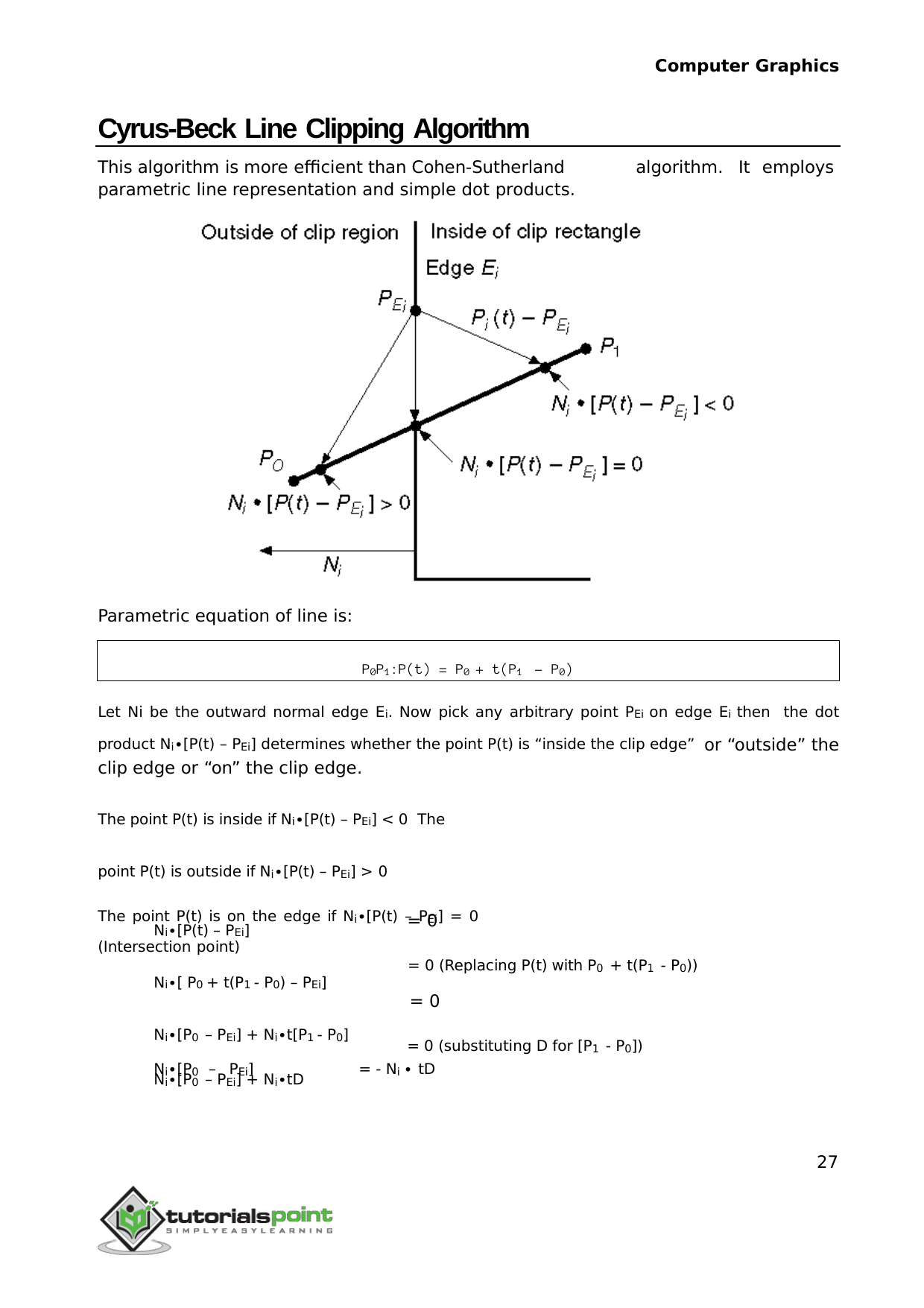

Computer Graphics

Cyrus-Beck Line Clipping Algorithm

This algorithm is more efficient than Cohen-Sutherland  parametric line representation and simple dot products.
algorithm.
It  employs

Parametric equation of line is:
P0P1:P(t) = P0 + t(P1  - P0)
Let Ni be the outward normal edge Ei. Now pick any arbitrary point PEi on edge Ei then  the dot product Ni∙[P(t) – PEi] determines whether the point P(t) is “inside the clip edge”  or “outside” the clip edge or “on” the clip edge.
The point P(t) is inside if Ni∙[P(t) – PEi] < 0  The point P(t) is outside if Ni∙[P(t) – PEi] > 0
The point P(t) is on the edge if Ni∙[P(t) – PEi] = 0 (Intersection point)
= 0

= 0 (Replacing P(t) with P0  + t(P1  - P0))
= 0

= 0 (substituting D for [P1  - P0])
Ni∙[P(t) – PEi]
Ni∙[ P0 + t(P1 - P0) – PEi]  Ni∙[P0  – PEi] + Ni∙t[P1 - P0]
Ni∙[P0  – PEi] + Ni∙tD
Ni∙[P0   – PEi]	= - Ni ∙ tD
27